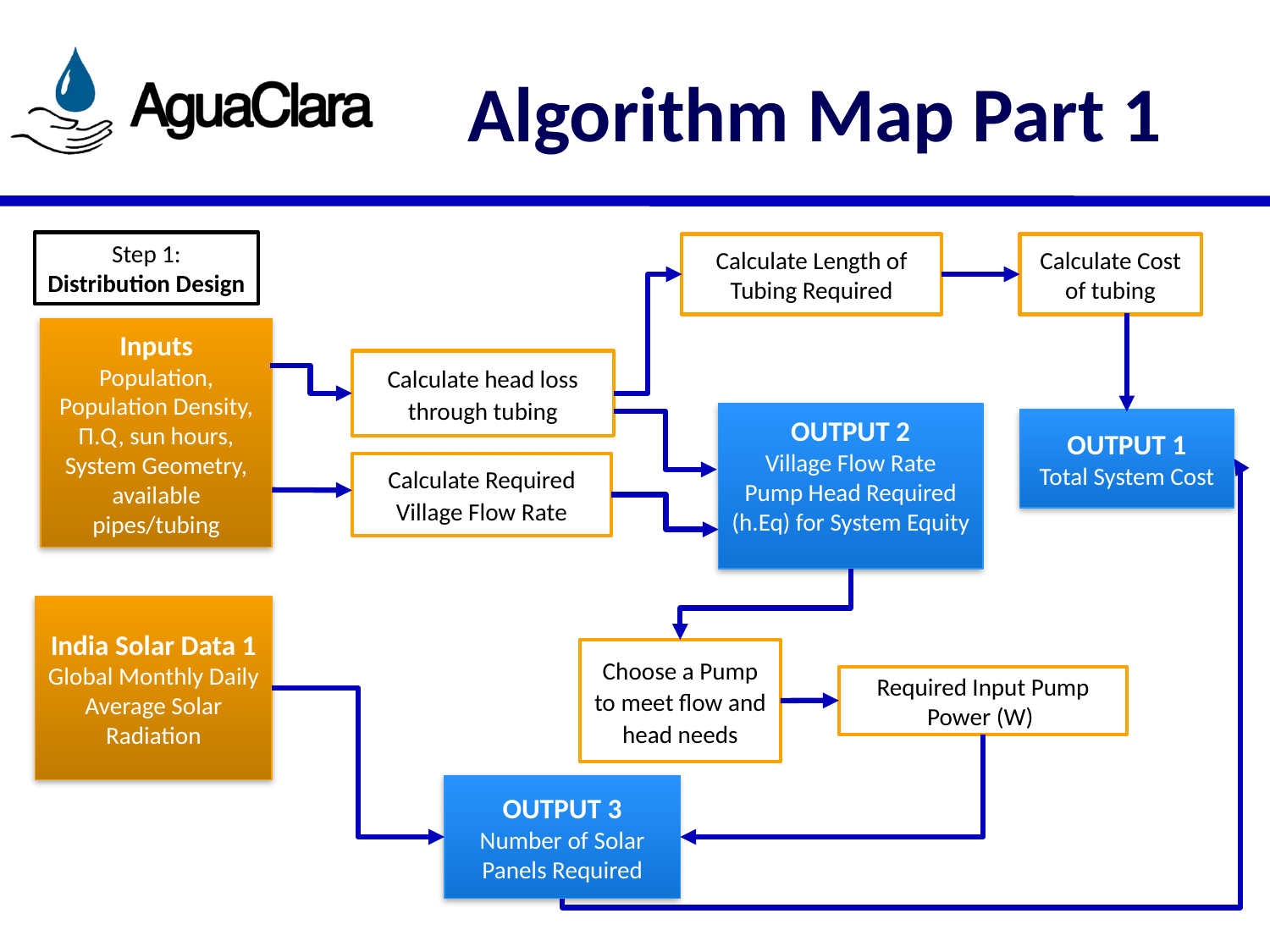

# Algorithm Map Part 1
Step 1:
Distribution Design
Calculate Length of Tubing Required
Calculate Cost of tubing
Inputs
Population, Population Density, Π.Q, sun hours, System Geometry, available pipes/tubing
Calculate head loss through tubing
OUTPUT 2
Village Flow Rate
Pump Head Required (h.Eq) for System Equity

OUTPUT 1
Total System Cost

Calculate Required Village Flow Rate

India Solar Data 1
Global Monthly Daily Average Solar Radiation
Choose a Pump to meet flow and head needs
Required Input Pump Power (W)
OUTPUT 3
Number of Solar Panels Required